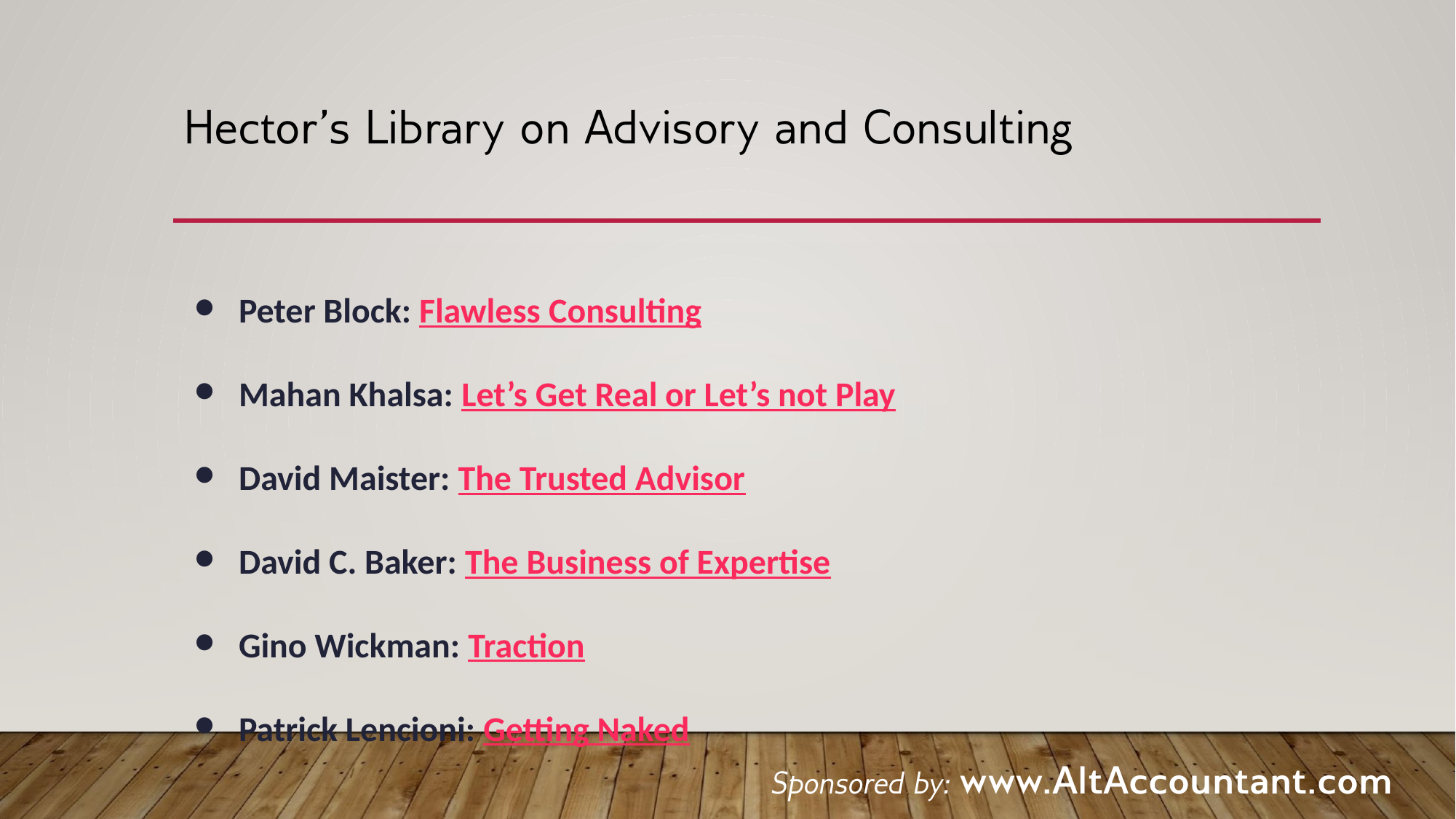

# Hector’s Library on Advisory and Consulting
Peter Block: Flawless Consulting
Mahan Khalsa: Let’s Get Real or Let’s not Play
David Maister: The Trusted Advisor
David C. Baker: The Business of Expertise
Gino Wickman: Traction
Patrick Lencioni: Getting Naked

Sponsored by: www.AltAccountant.com